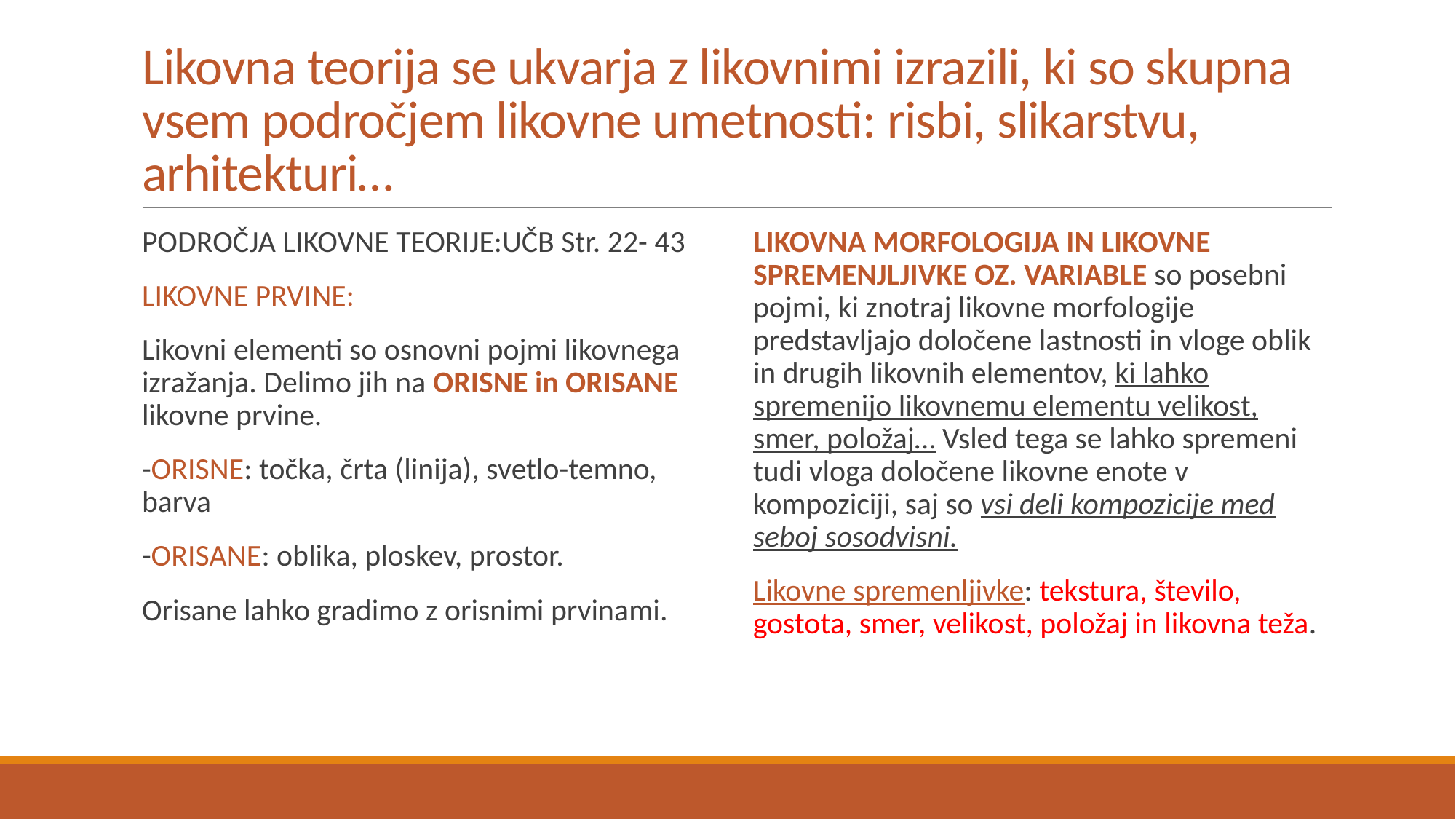

# Likovna teorija se ukvarja z likovnimi izrazili, ki so skupna vsem področjem likovne umetnosti: risbi, slikarstvu, arhitekturi…
PODROČJA LIKOVNE TEORIJE:UČB Str. 22- 43
LIKOVNE PRVINE:
Likovni elementi so osnovni pojmi likovnega izražanja. Delimo jih na ORISNE in ORISANE likovne prvine.
-ORISNE: točka, črta (linija), svetlo-temno,  barva
-ORISANE: oblika, ploskev, prostor.
Orisane lahko gradimo z orisnimi prvinami.

LIKOVNA MORFOLOGIJA IN LIKOVNE SPREMENJLJIVKE OZ. VARIABLE so posebni pojmi, ki znotraj likovne morfologije predstavljajo določene lastnosti in vloge oblik in drugih likovnih elementov, ki lahko spremenijo likovnemu elementu velikost, smer, položaj… Vsled tega se lahko spremeni tudi vloga določene likovne enote v kompoziciji, saj so vsi deli kompozicije med seboj sosodvisni.
Likovne spremenljivke: tekstura, število, gostota, smer, velikost, položaj in likovna teža.